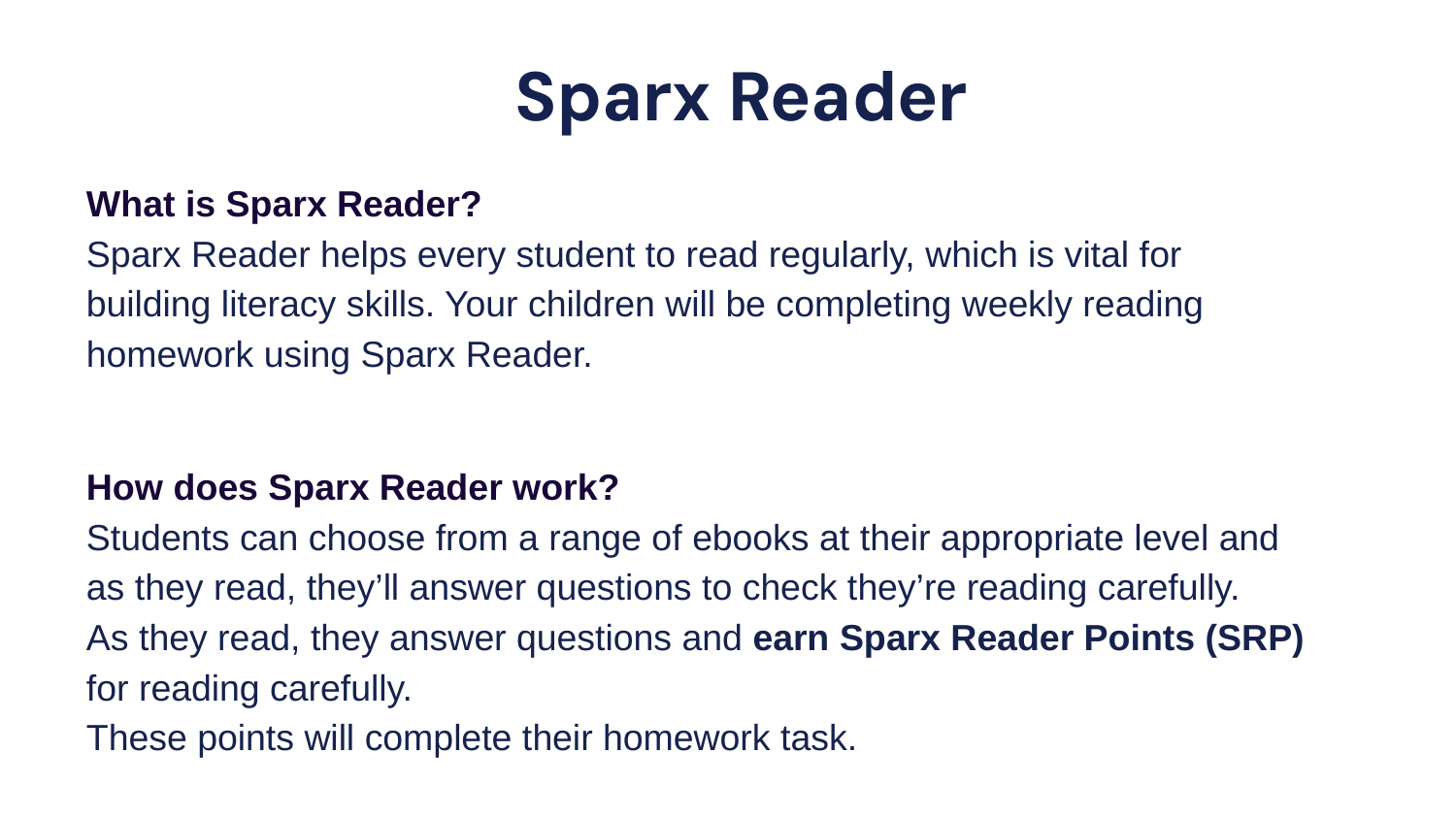

# Sparx Reader
What is Sparx Reader?
Sparx Reader helps every student to read regularly, which is vital for building literacy skills. Your children will be completing weekly reading homework using Sparx Reader.

How does Sparx Reader work?
Students can choose from a range of ebooks at their appropriate level and as they read, they’ll answer questions to check they’re reading carefully.
As they read, they answer questions and earn Sparx Reader Points (SRP) for reading carefully.
These points will complete their homework task.